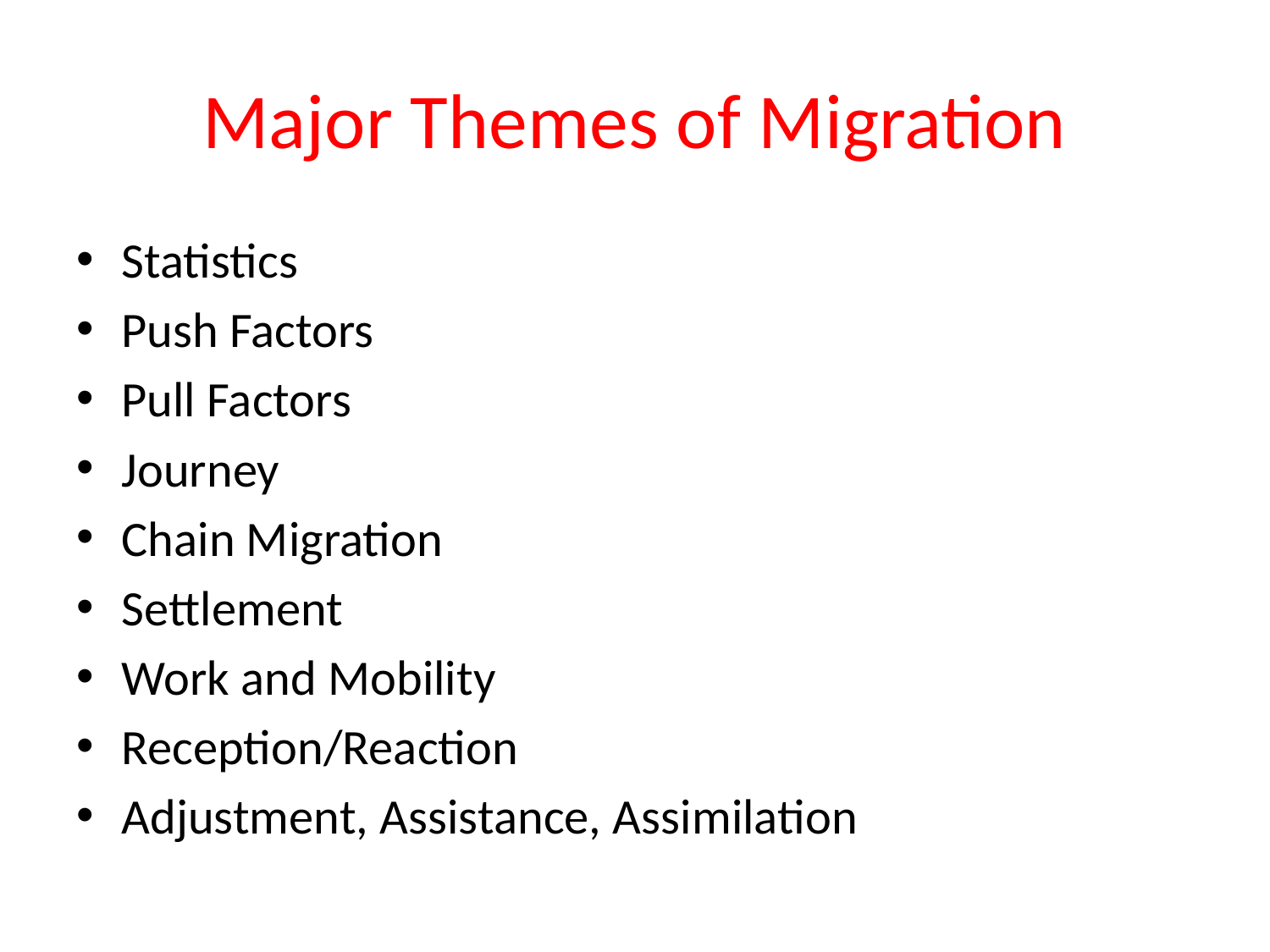

# Major Themes of Migration
Statistics
Push Factors
Pull Factors
Journey
Chain Migration
Settlement
Work and Mobility
Reception/Reaction
Adjustment, Assistance, Assimilation